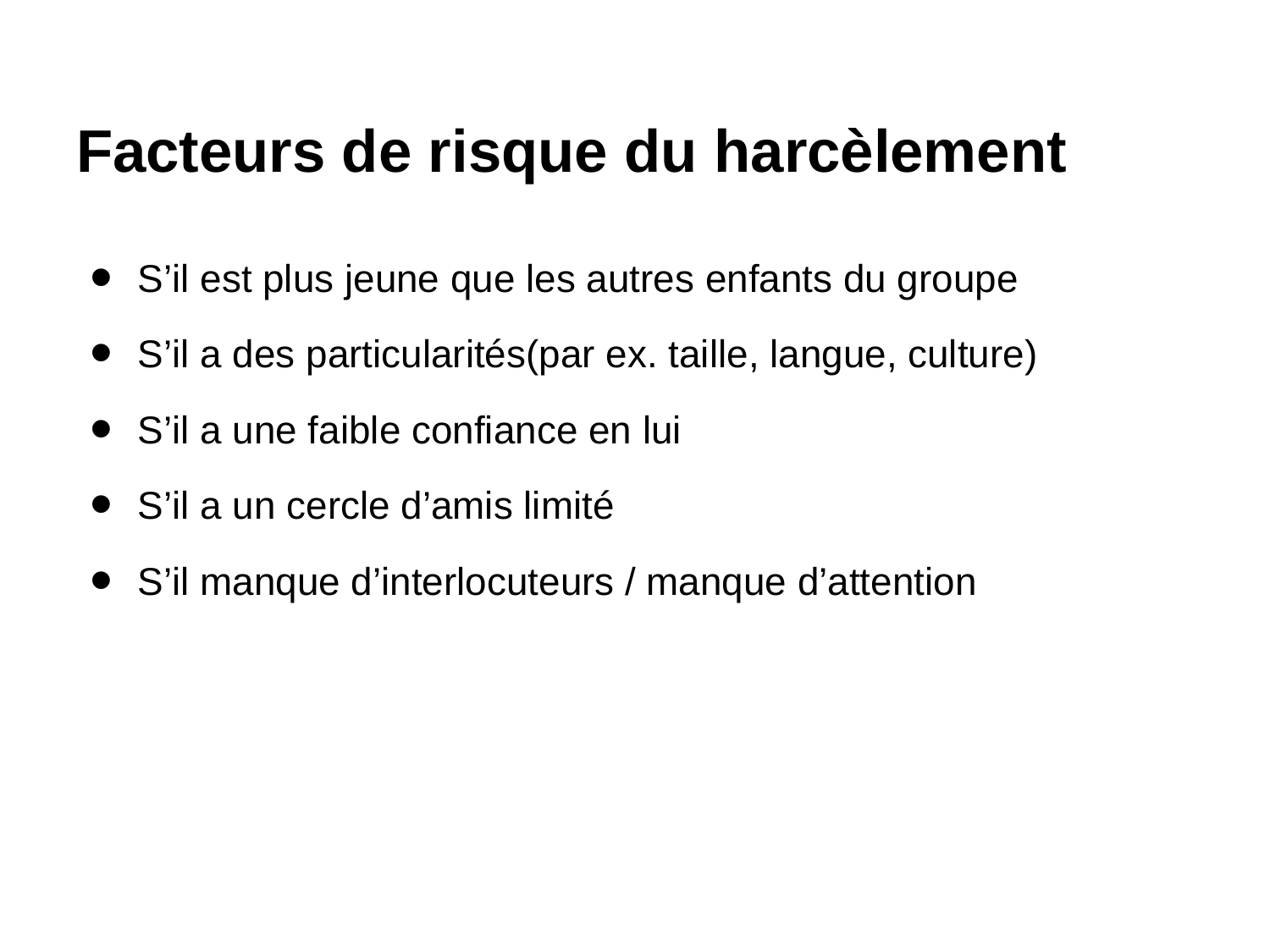

# Facteurs de risque du harcèlement
S’il est plus jeune que les autres enfants du groupe
S’il a des particularités(par ex. taille, langue, culture)
S’il a une faible confiance en lui
S’il a un cercle d’amis limité
S’il manque d’interlocuteurs / manque d’attention